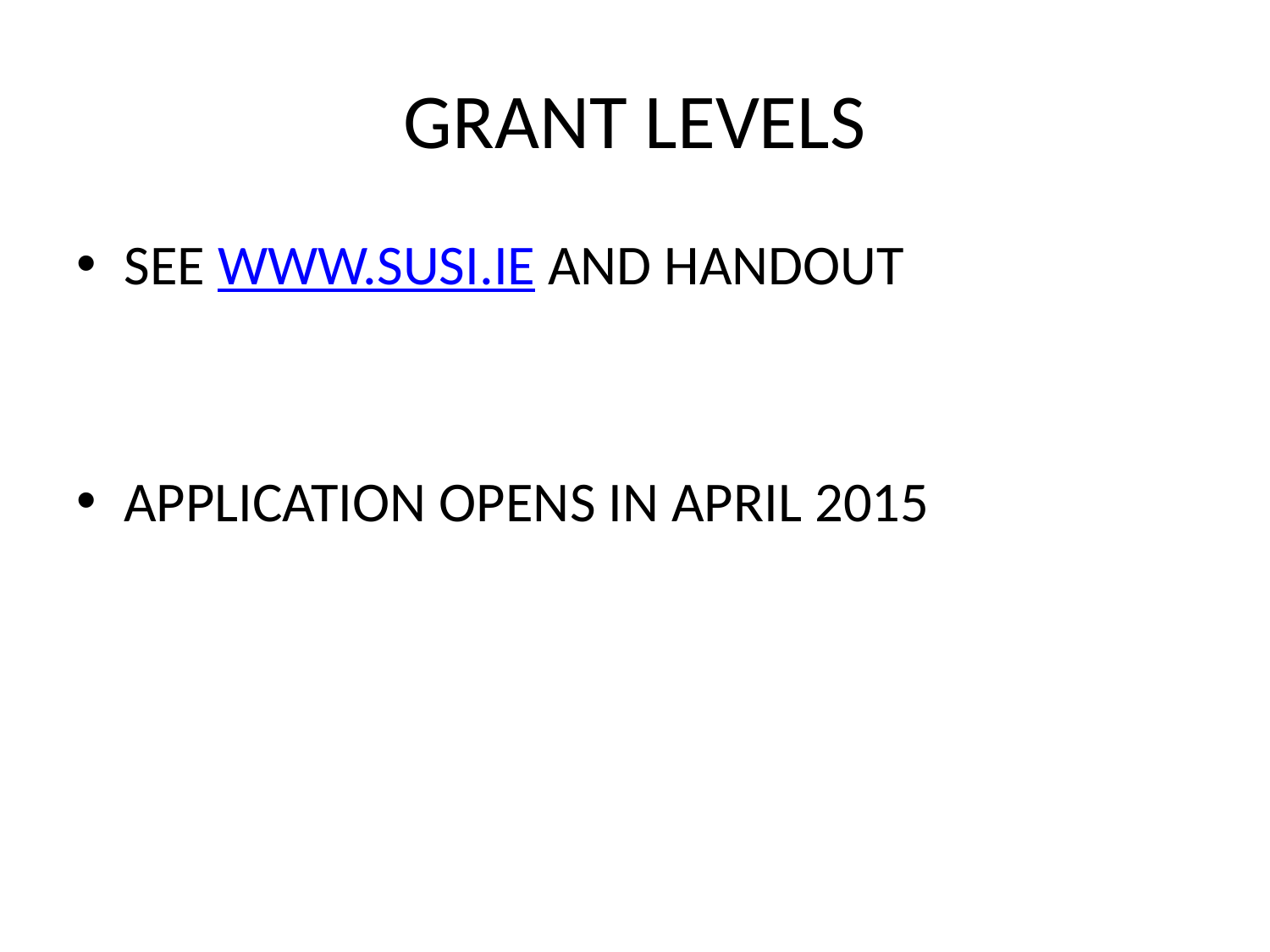

# GRANT LEVELS
SEE WWW.SUSI.IE AND HANDOUT

APPLICATION OPENS IN APRIL 2015